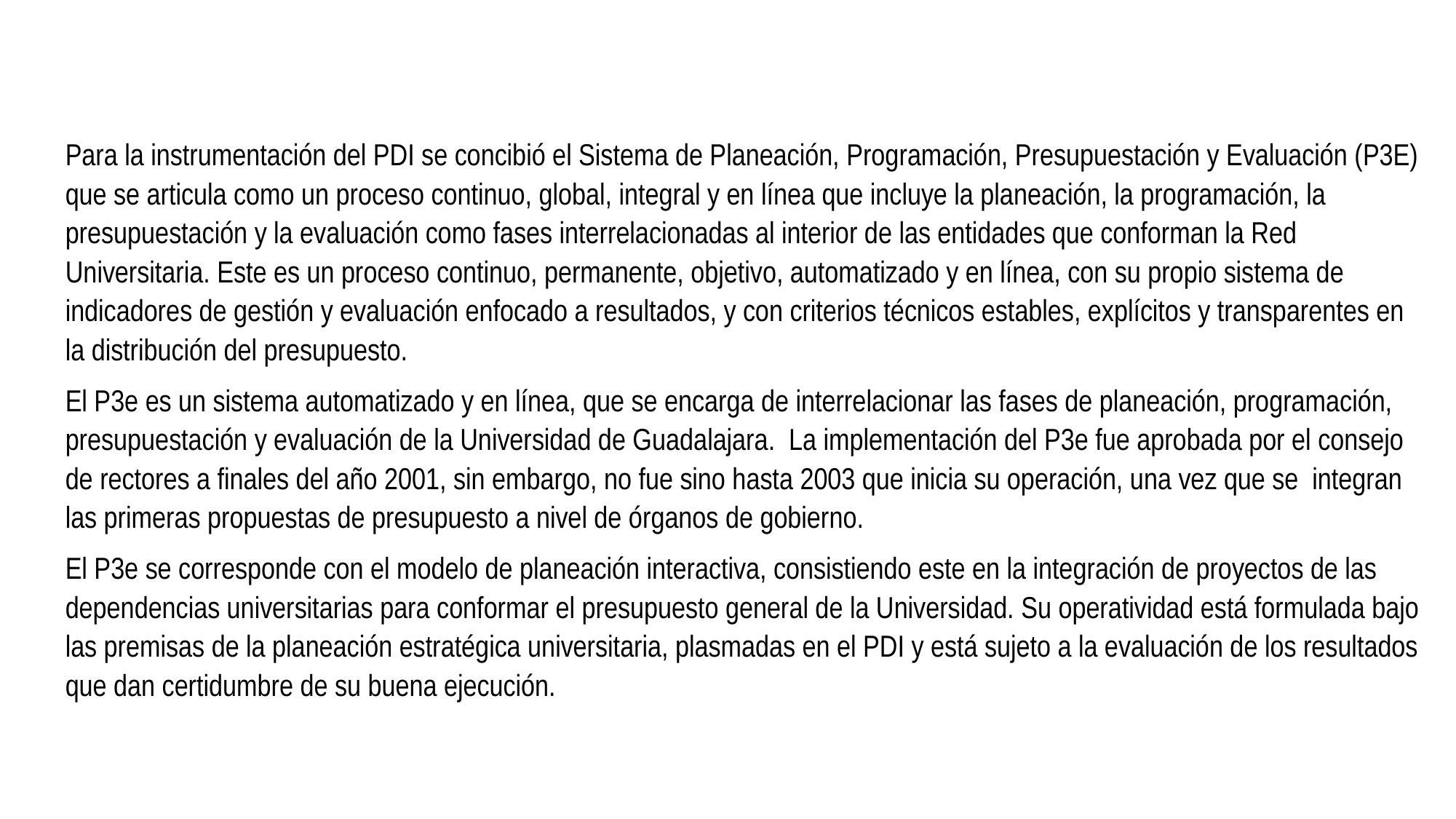

Para la instrumentación del PDI se concibió el Sistema de Planeación, Programación, Presupuestación y Evaluación (P3E) que se articula como un proceso continuo, global, integral y en línea que incluye la planeación, la programación, la presupuestación y la evaluación como fases interrelacionadas al interior de las entidades que conforman la Red Universitaria. Este es un proceso continuo, permanente, objetivo, automatizado y en línea, con su propio sistema de indicadores de gestión y evaluación enfocado a resultados, y con criterios técnicos estables, explícitos y transparentes en la distribución del presupuesto.
El P3e es un sistema automatizado y en línea, que se encarga de interrelacionar las fases de planeación, programación, presupuestación y evaluación de la Universidad de Guadalajara.  La implementación del P3e fue aprobada por el consejo de rectores a finales del año 2001, sin embargo, no fue sino hasta 2003 que inicia su operación, una vez que se  integran las primeras propuestas de presupuesto a nivel de órganos de gobierno.
El P3e se corresponde con el modelo de planeación interactiva, consistiendo este en la integración de proyectos de las dependencias universitarias para conformar el presupuesto general de la Universidad. Su operatividad está formulada bajo las premisas de la planeación estratégica universitaria, plasmadas en el PDI y está sujeto a la evaluación de los resultados que dan certidumbre de su buena ejecución.